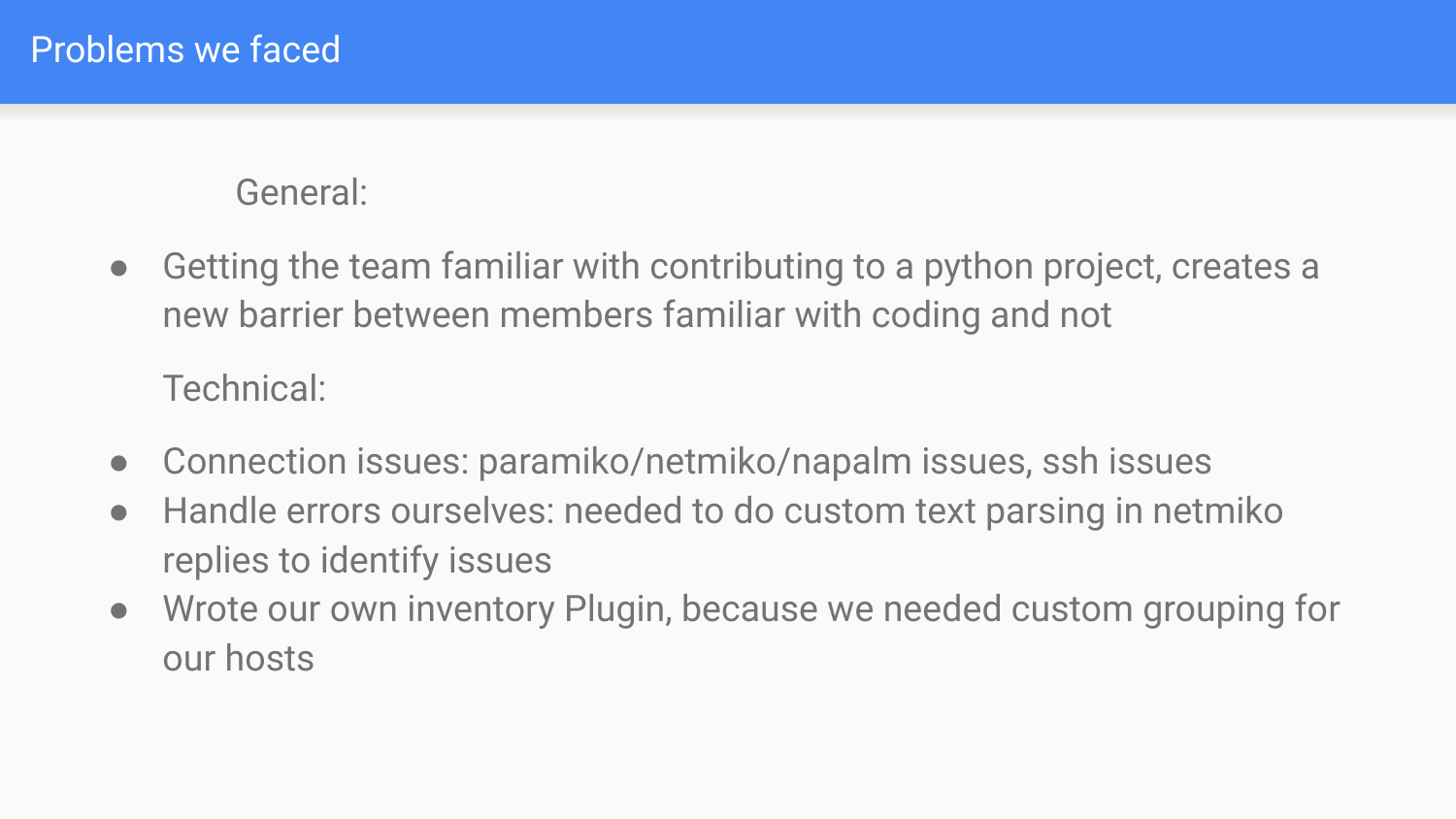

# Problems we faced
	General:
Getting the team familiar with contributing to a python project, creates a new barrier between members familiar with coding and not
Technical:
Connection issues: paramiko/netmiko/napalm issues, ssh issues
Handle errors ourselves: needed to do custom text parsing in netmiko replies to identify issues
Wrote our own inventory Plugin, because we needed custom grouping for our hosts